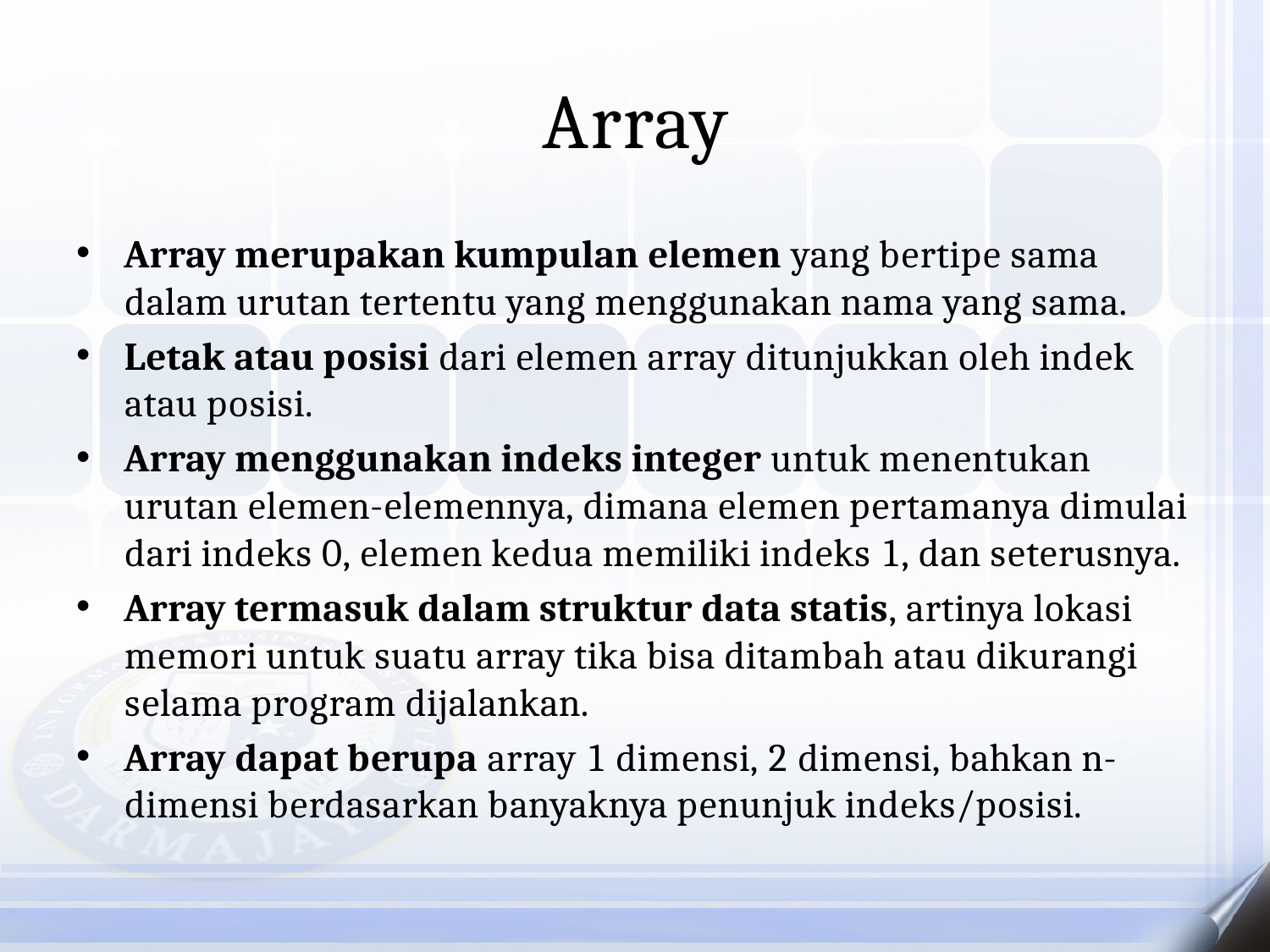

# Array
Array merupakan kumpulan elemen yang bertipe sama dalam urutan tertentu yang menggunakan nama yang sama.
Letak atau posisi dari elemen array ditunjukkan oleh indek atau posisi.
Array menggunakan indeks integer untuk menentukan urutan elemen-elemennya, dimana elemen pertamanya dimulai dari indeks 0, elemen kedua memiliki indeks 1, dan seterusnya.
Array termasuk dalam struktur data statis, artinya lokasi memori untuk suatu array tika bisa ditambah atau dikurangi selama program dijalankan.
Array dapat berupa array 1 dimensi, 2 dimensi, bahkan n-dimensi berdasarkan banyaknya penunjuk indeks/posisi.